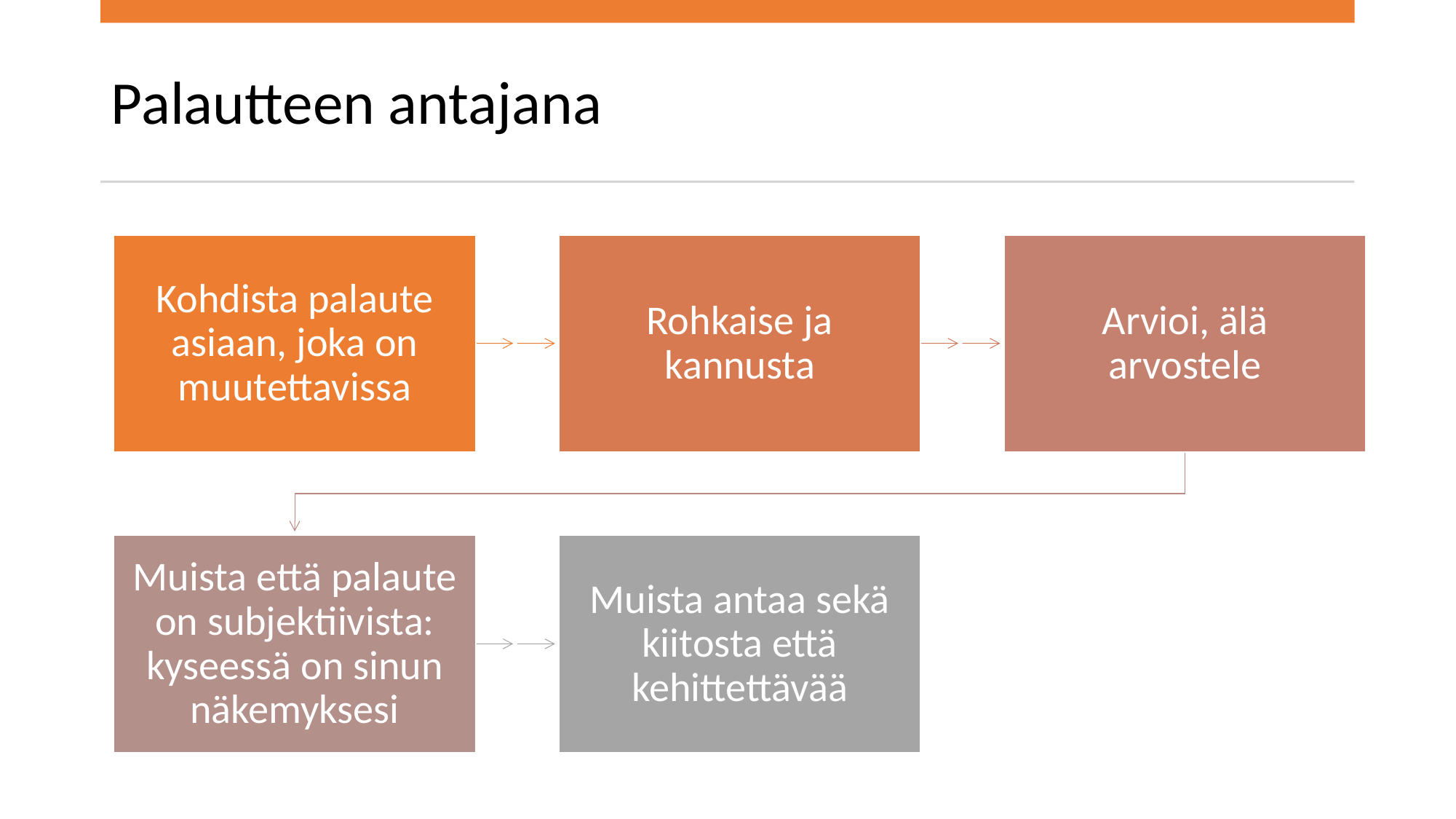

# Palautteen antajana

Kohdista palaute asiaan, joka on muutettavissa

Rohkaise ja kannusta

Arvioi, älä arvostele

Muista että palaute on subjektiivista: kyseessä on sinun näkemyksesi
Muista antaa sekä kiitosta että kehittettävää